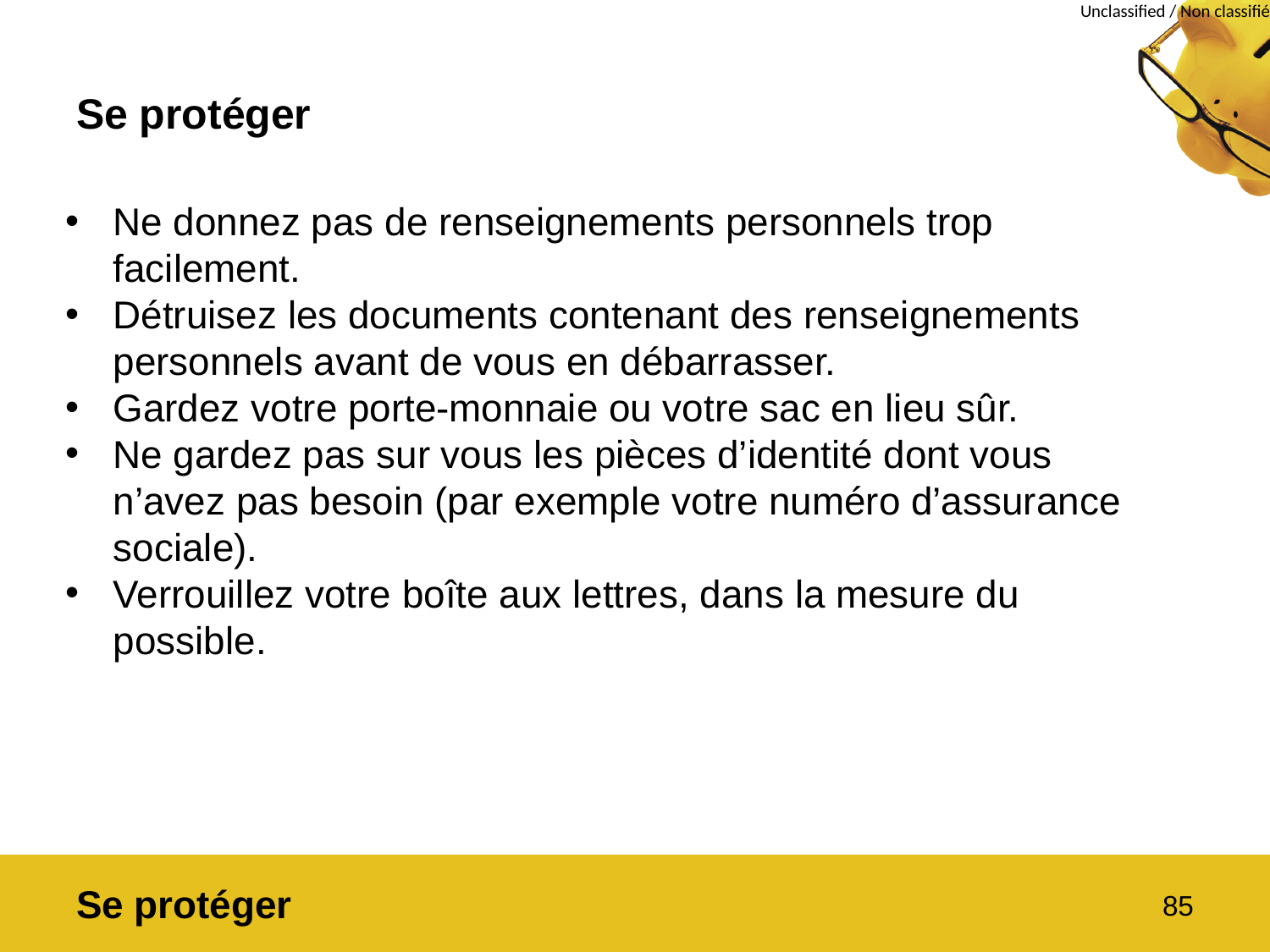

# Se protéger

Ne donnez pas de renseignements personnels trop facilement.
Détruisez les documents contenant des renseignements personnels avant de vous en débarrasser.
Gardez votre porte-monnaie ou votre sac en lieu sûr.
Ne gardez pas sur vous les pièces d’identité dont vous n’avez pas besoin (par exemple votre numéro d’assurance sociale).
Verrouillez votre boîte aux lettres, dans la mesure du possible.

Se protéger
85